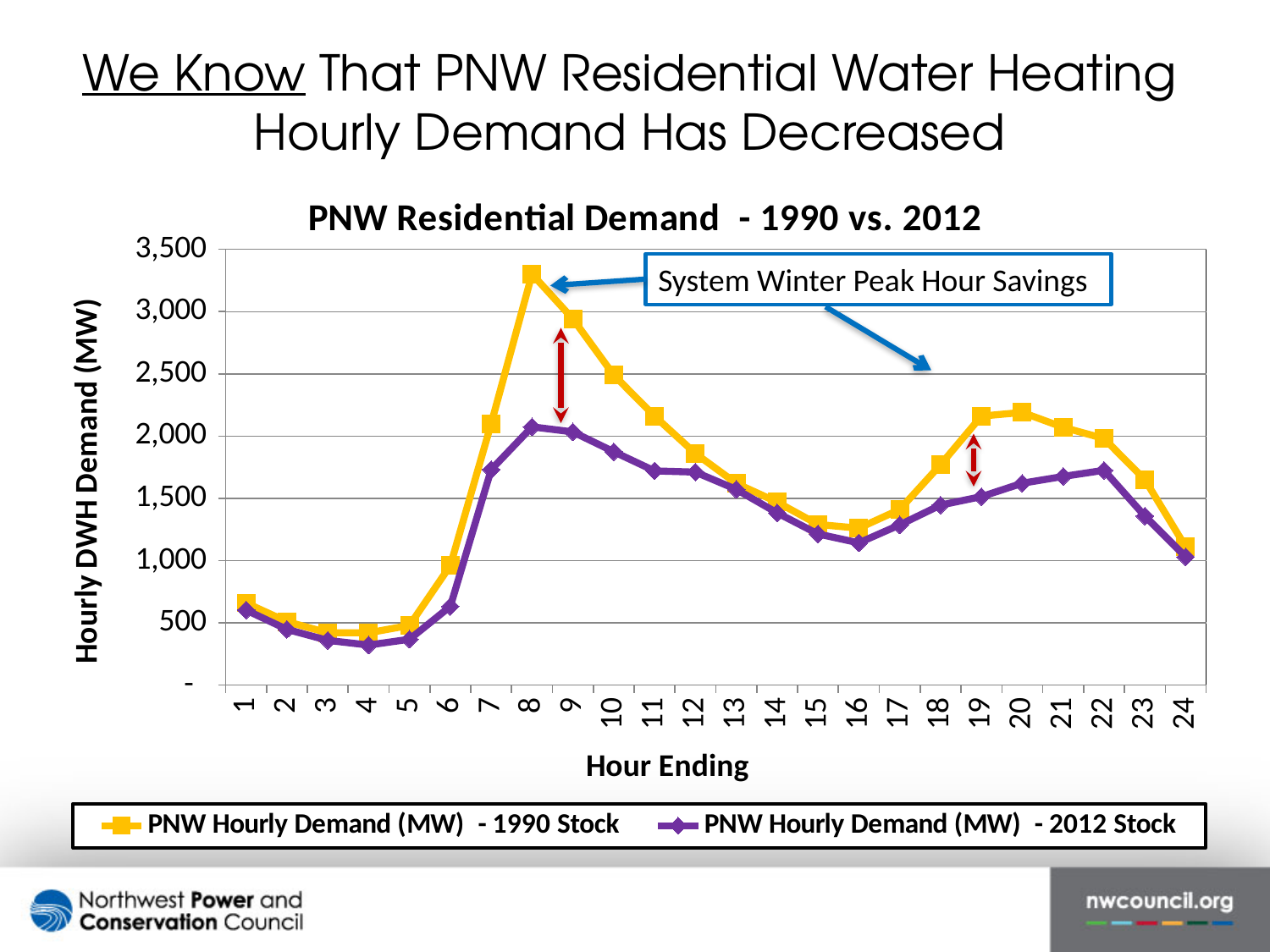

# We Know That PNW Residential Water Heating Hourly Demand Has Decreased

### Chart: PNW Residential Demand  - 1990 vs. 2012

| Category | PNW Hourly Demand (MW)  - 1990 Stock | PNW Hourly Demand (MW)  - 2012 Stock |
|---|---|---|
System Winter Peak Hour Savings